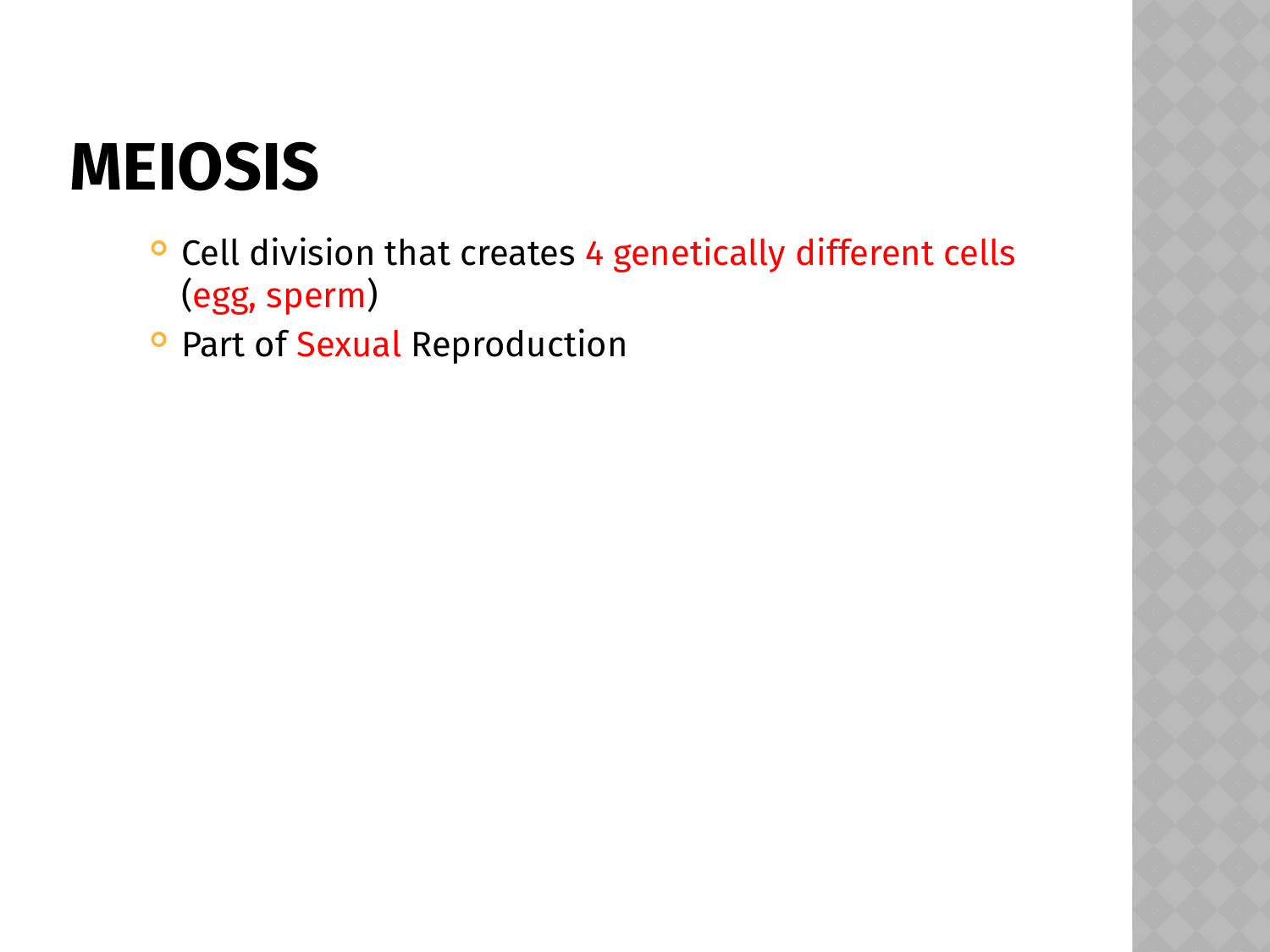

# Meiosis
Cell division that creates 4 genetically different cells (egg, sperm)
Part of Sexual Reproduction